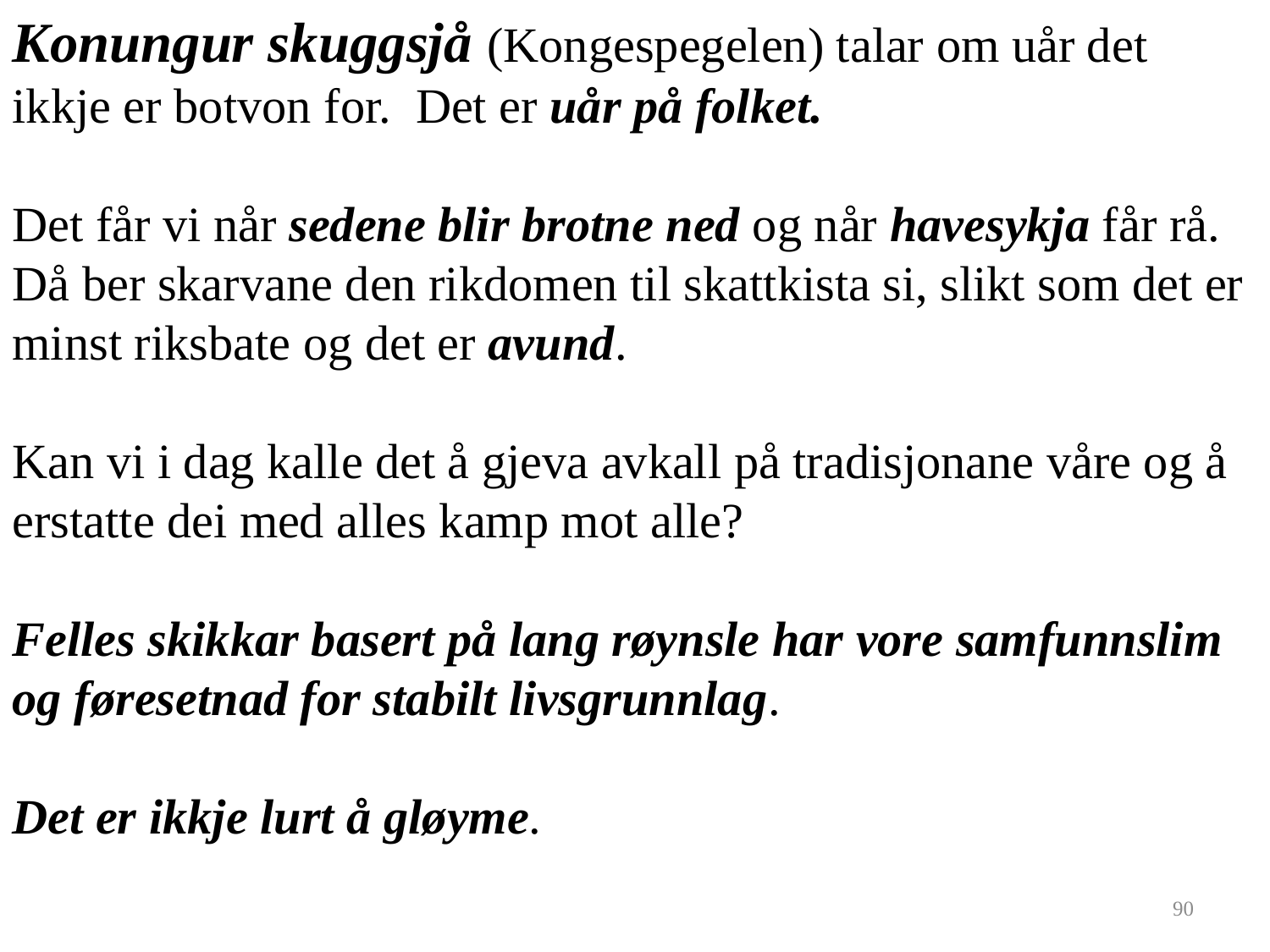

Konungur skuggsjå (Kongespegelen) talar om uår det ikkje er botvon for.  Det er uår på folket.

Det får vi når sedene blir brotne ned og når havesykja får rå.  Då ber skarvane den rikdomen til skattkista si, slikt som det er minst riksbate og det er avund.

Kan vi i dag kalle det å gjeva avkall på tradisjonane våre og å erstatte dei med alles kamp mot alle?

Felles skikkar basert på lang røynsle har vore samfunnslim og føresetnad for stabilt livsgrunnlag.

Det er ikkje lurt å gløyme.
90